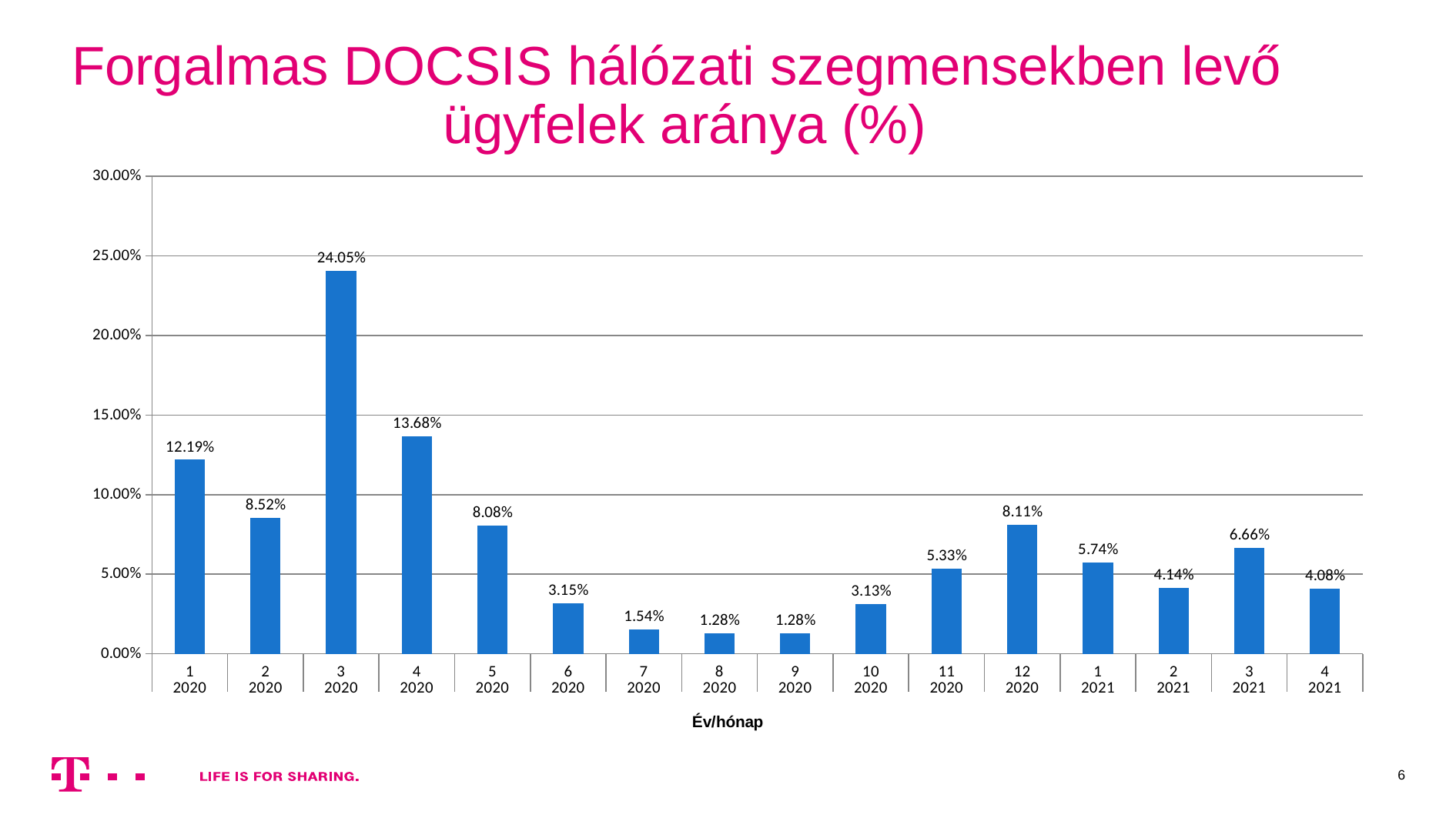

# Forgalmas DOCSIS hálózati szegmensekben levő ügyfelek aránya (%)

### Chart

| Category |  |  |
|---|---|---|
| 1 | 0.121912841212287 | None |
| 2 | 0.0852203478488296 | None |
| 3 | 0.240510584623564 | None |
| 4 | 0.136752560376896 | None |
| 5 | 0.0807615829488596 | None |
| 6 | 0.0315155099997146 | None |
| 7 | 0.0154065827185531 | None |
| 8 | 0.0127512510856528 | None |
| 9 | 0.0127544581968362 | None |
| 10 | 0.031294870204032 | None |
| 11 | 0.0532974590746255 | None |
| 12 | 0.0811190918679994 | None |
| 1 | 0.0574388205995419 | None |
| 2 | 0.0414146543012599 | None |
| 3 | 0.0666106919910672 | None |
| 4 | 0.0407926448272784 | None |
6